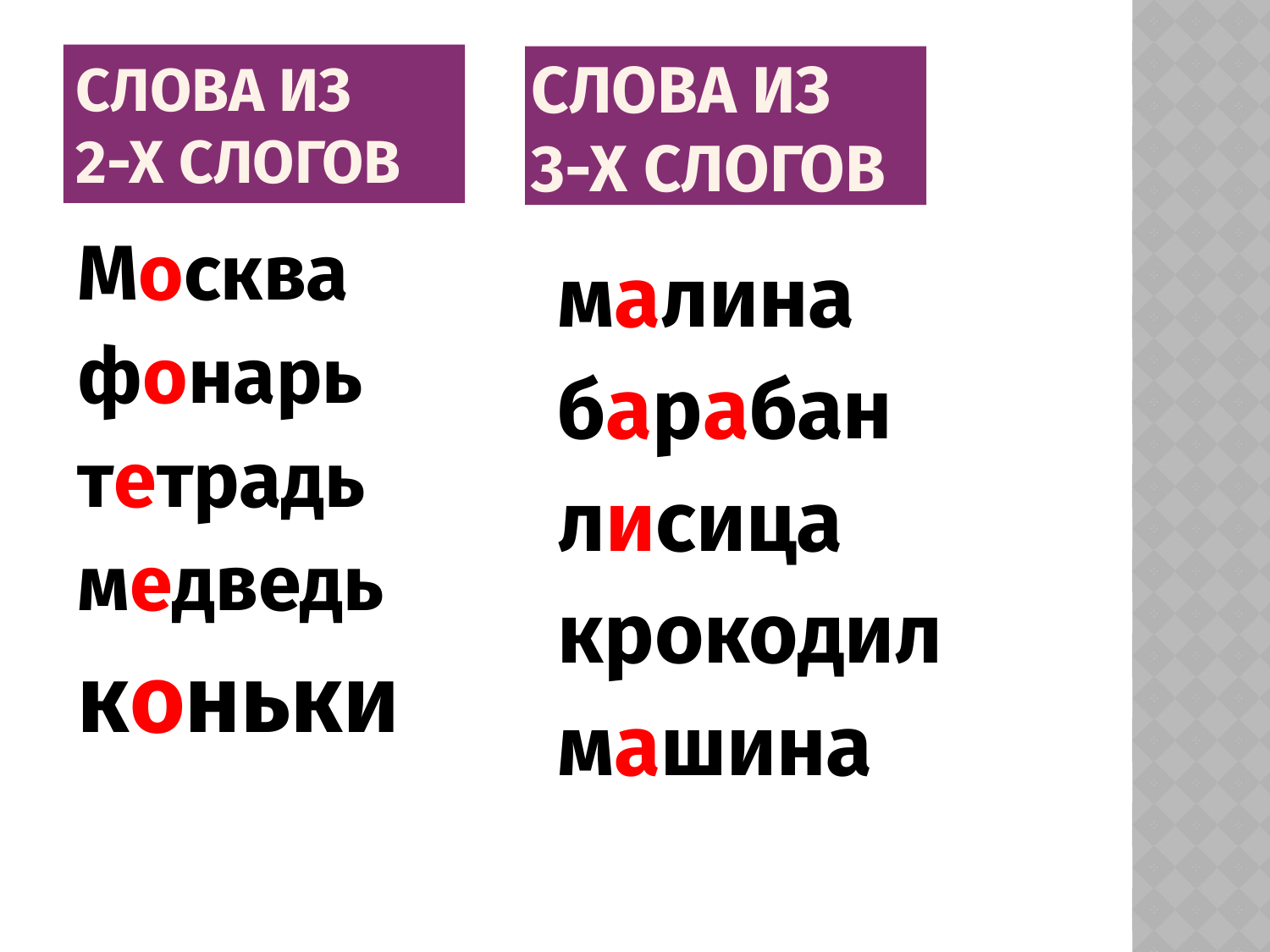

слова из
2-х слогов
слова из
3-х слогов
Москва
фонарь
тетрадь
медведь
коньки

малина
барабан
лисица
крокодил
машина